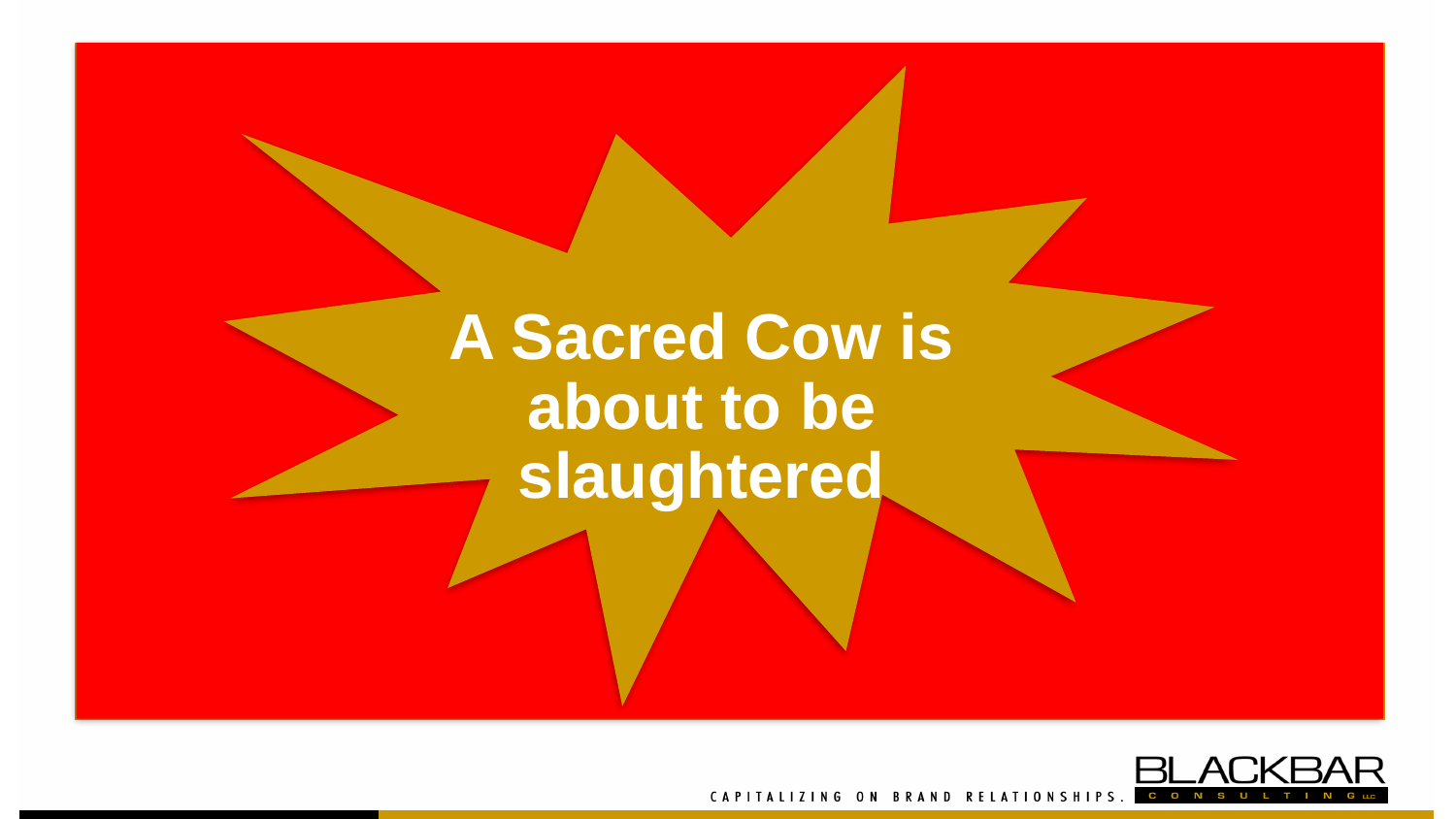

A Sacred Cow is about to be slaughtered